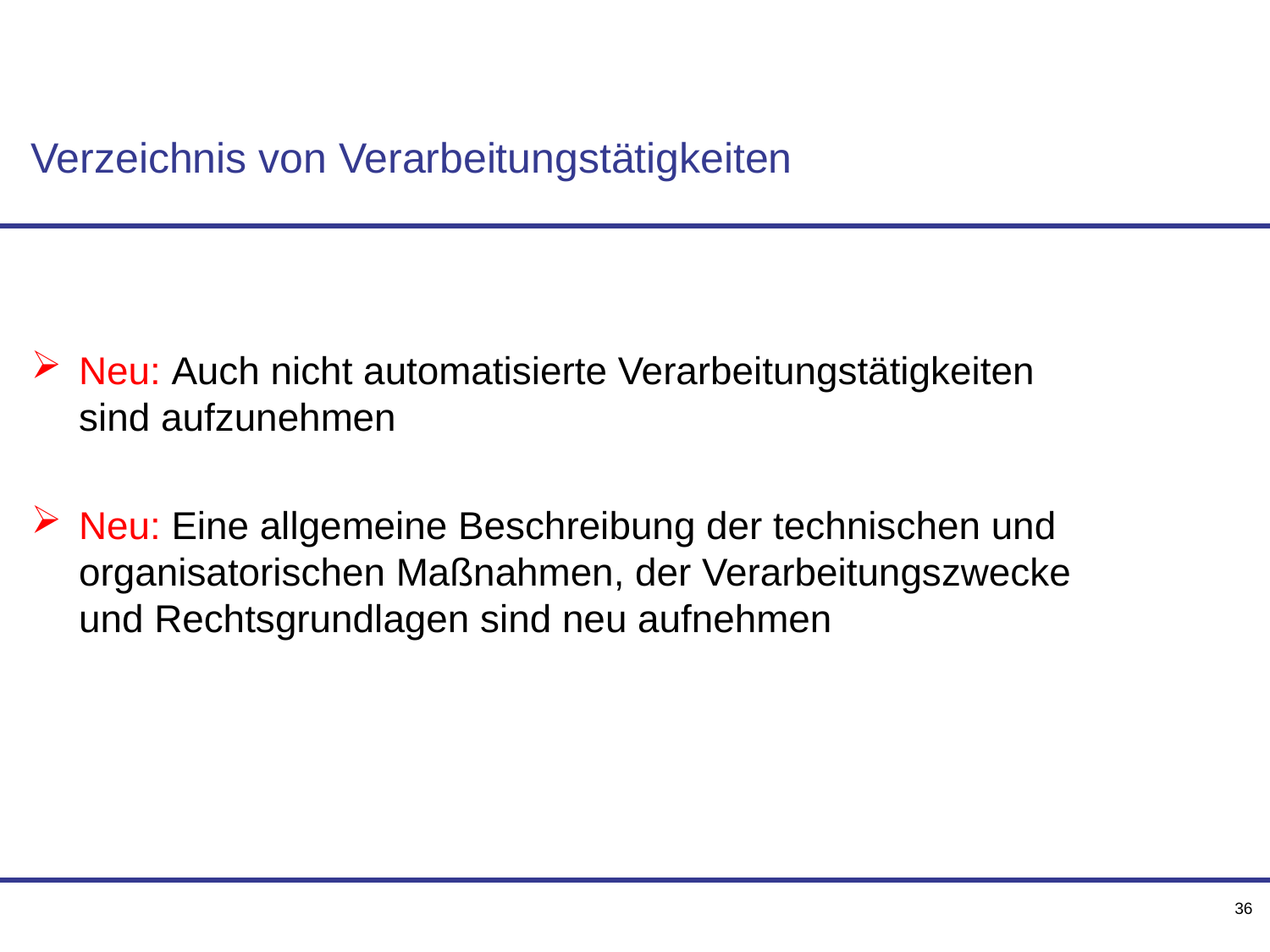

# Verzeichnis von Verarbeitungstätigkeiten

Neu: Auch nicht automatisierte Verarbeitungstätigkeiten sind aufzunehmen

Neu: Eine allgemeine Beschreibung der technischen und organisatorischen Maßnahmen, der Verarbeitungszwecke und Rechtsgrundlagen sind neu aufnehmen

36